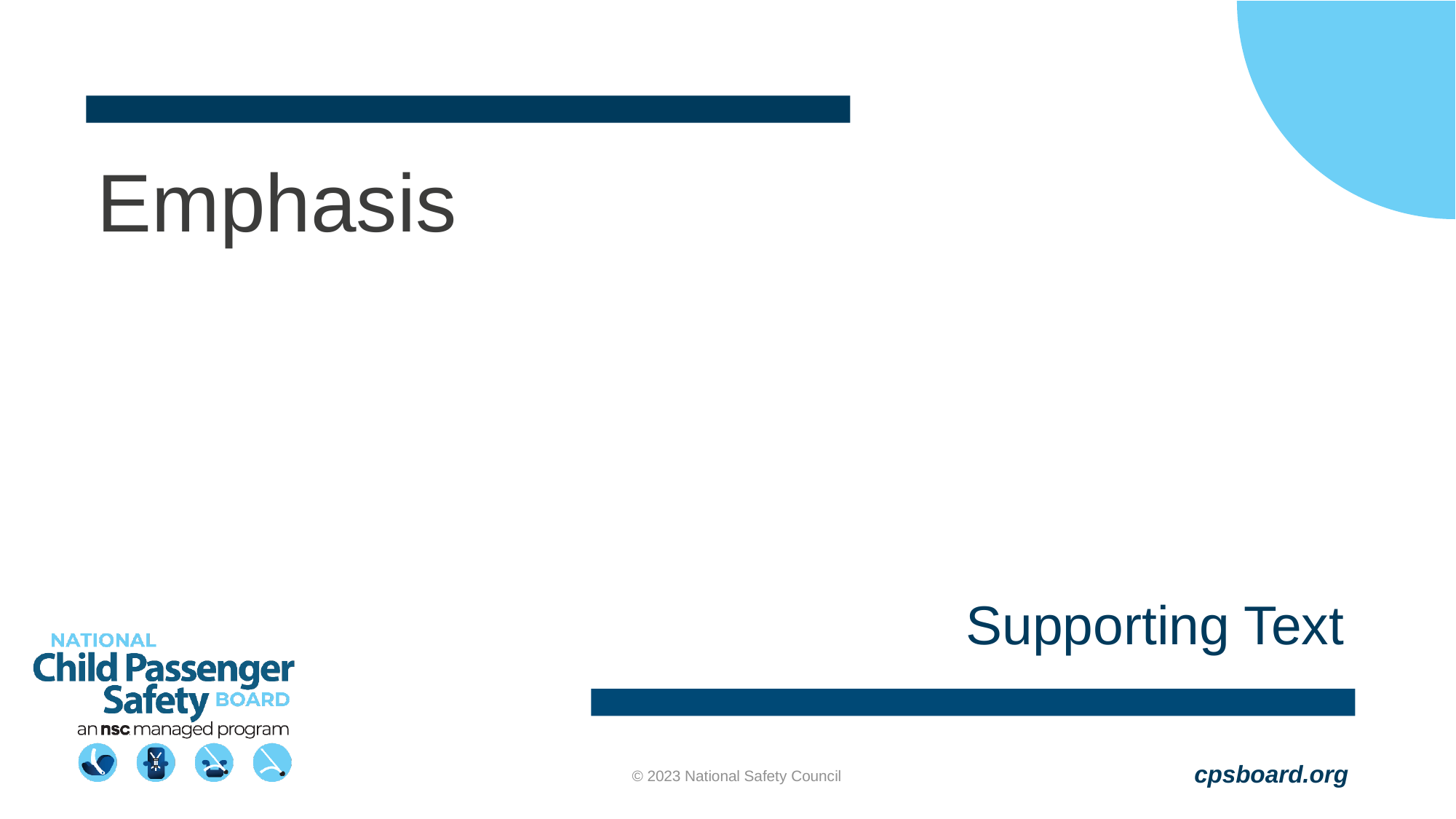

# Emphasis
Supporting Text
© 2023 National Safety Council